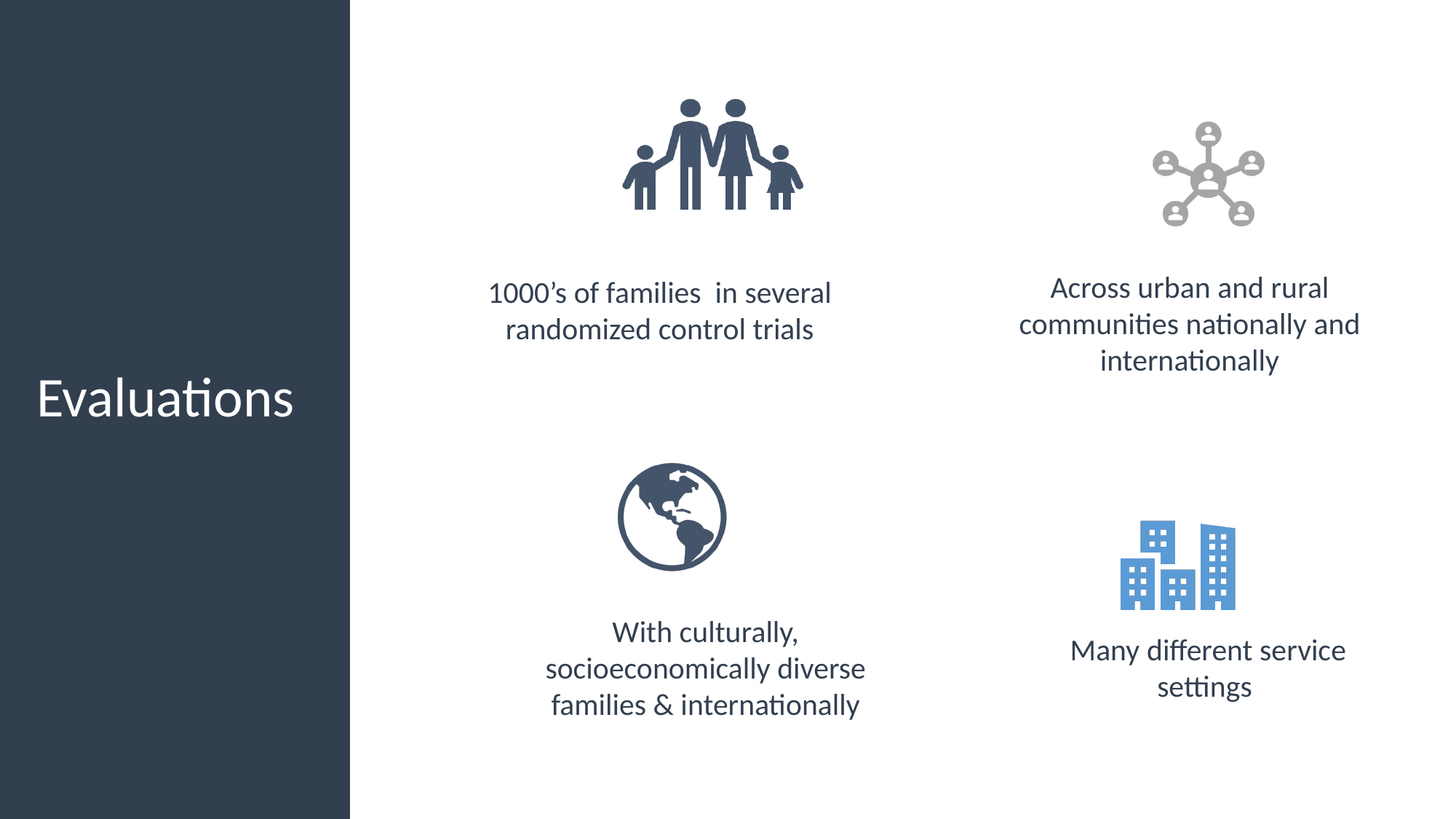

# Evaluations
1000’s of families  in several randomized control trials
Across urban and rural communities nationally and internationally
With culturally, socioeconomically diverse families & internationally
Many different service settings